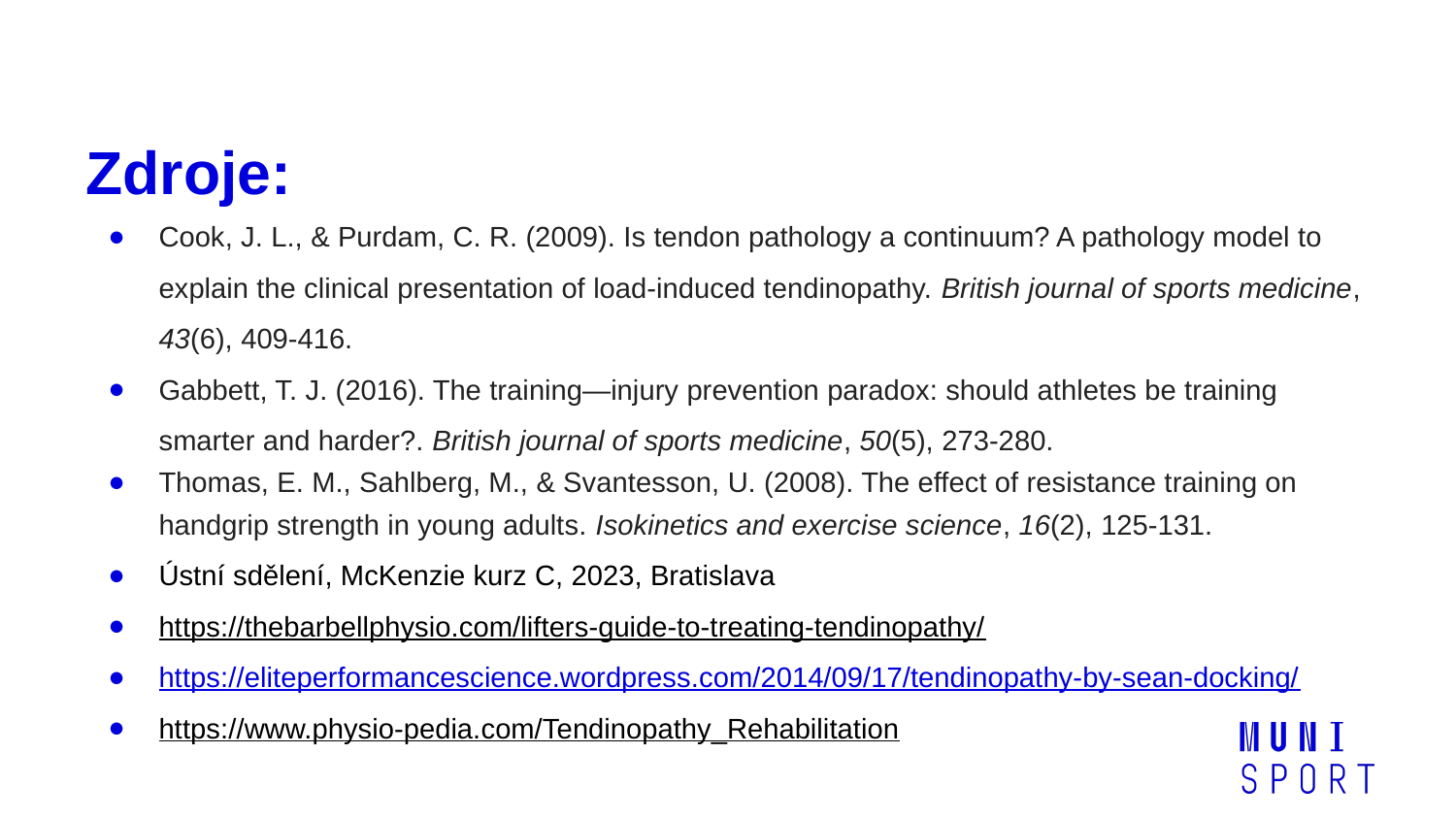

# Zdroje:
Cook, J. L., & Purdam, C. R. (2009). Is tendon pathology a continuum? A pathology model to explain the clinical presentation of load-induced tendinopathy. British journal of sports medicine, 43(6), 409-416.
Gabbett, T. J. (2016). The training—injury prevention paradox: should athletes be training smarter and harder?. British journal of sports medicine, 50(5), 273-280.
Thomas, E. M., Sahlberg, M., & Svantesson, U. (2008). The effect of resistance training on handgrip strength in young adults. Isokinetics and exercise science, 16(2), 125-131.
Ústní sdělení, McKenzie kurz C, 2023, Bratislava
https://thebarbellphysio.com/lifters-guide-to-treating-tendinopathy/
https://eliteperformancescience.wordpress.com/2014/09/17/tendinopathy-by-sean-docking/
https://www.physio-pedia.com/Tendinopathy_Rehabilitation